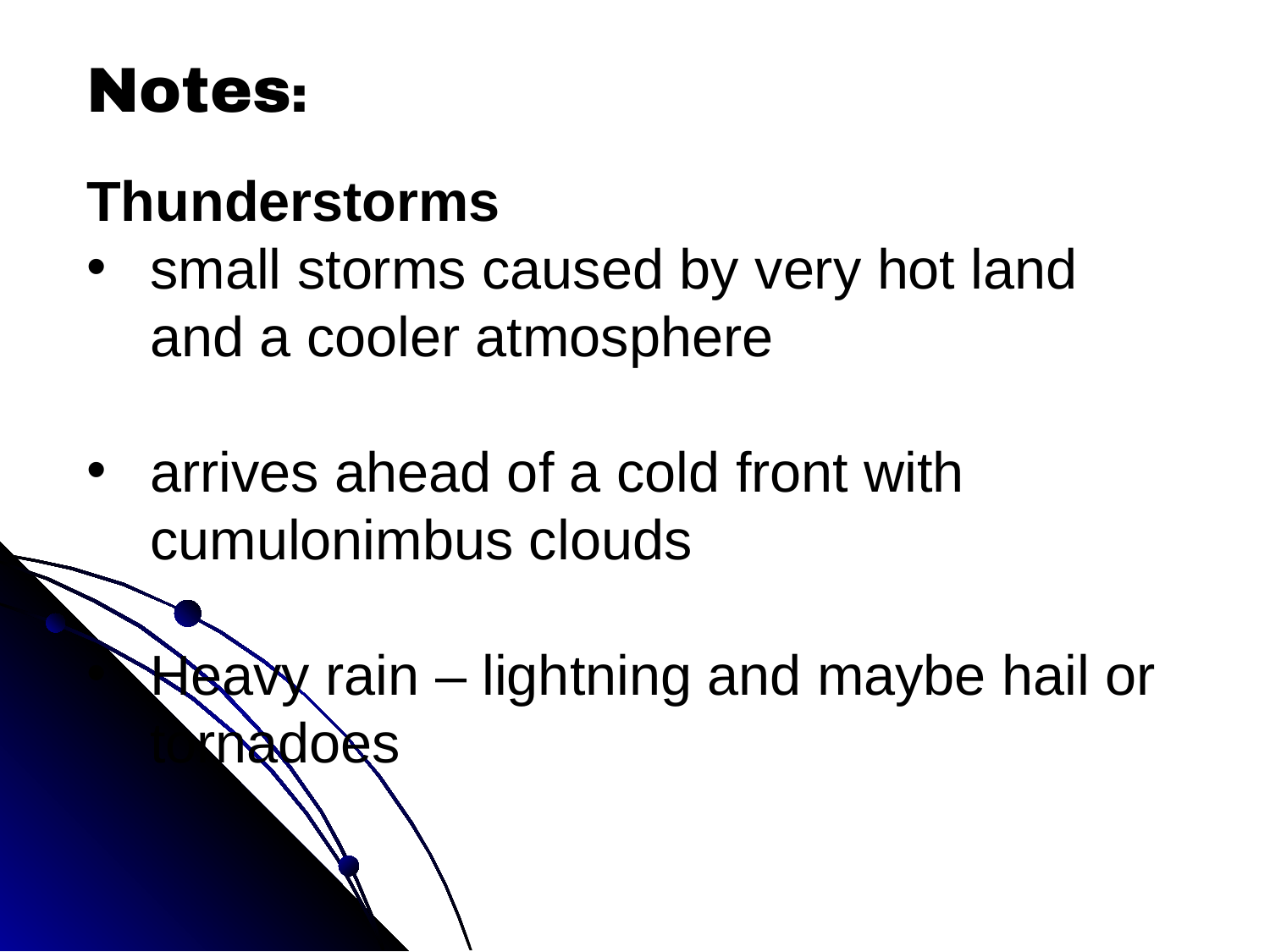

Notes:
Thunderstorms
small storms caused by very hot land and a cooler atmosphere

arrives ahead of a cold front with cumulonimbus clouds

Heavy rain – lightning and maybe hail or tornadoes